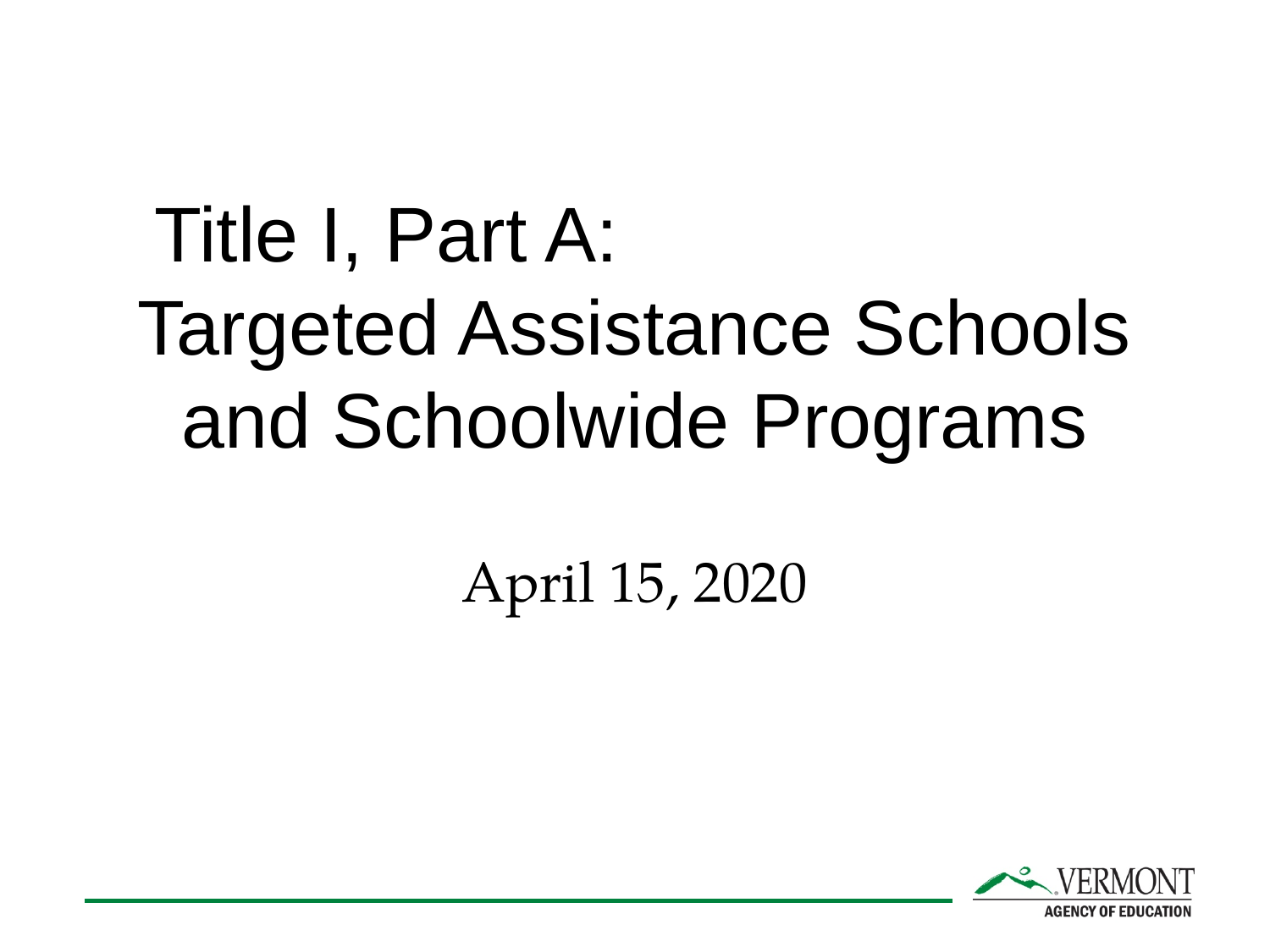

# Title I, Part A:                        Targeted Assistance Schools and Schoolwide Programs
April 15, 2020